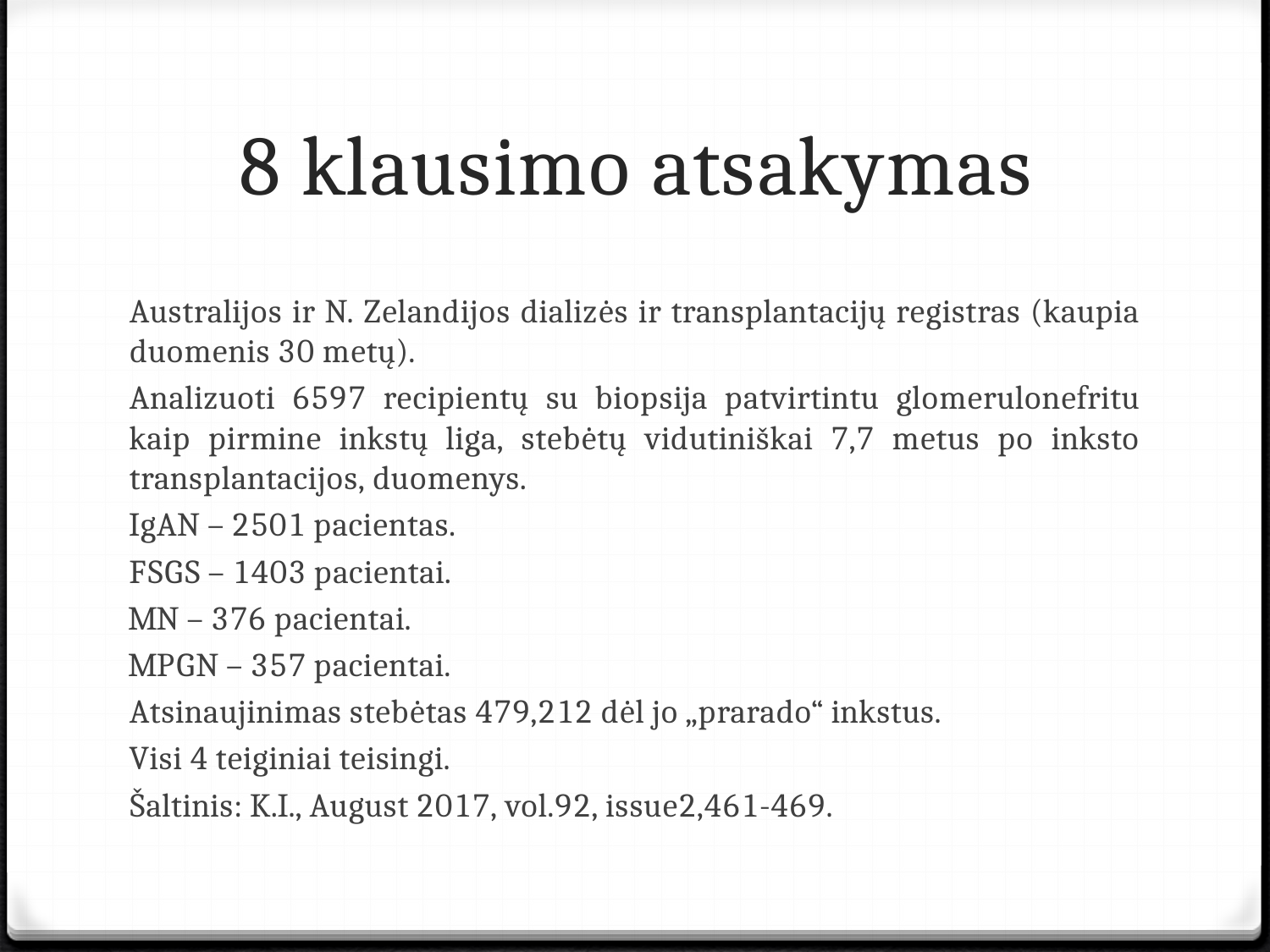

# 8 klausimo atsakymas
Australijos ir N. Zelandijos dializės ir transplantacijų registras (kaupia duomenis 30 metų).
Analizuoti 6597 recipientų su biopsija patvirtintu glomerulonefritu kaip pirmine inkstų liga, stebėtų vidutiniškai 7,7 metus po inksto transplantacijos, duomenys.
IgAN – 2501 pacientas.
FSGS – 1403 pacientai.
MN – 376 pacientai.
MPGN – 357 pacientai.
Atsinaujinimas stebėtas 479,212 dėl jo „prarado“ inkstus.
Visi 4 teiginiai teisingi.
Šaltinis: K.I., August 2017, vol.92, issue2,461-469.